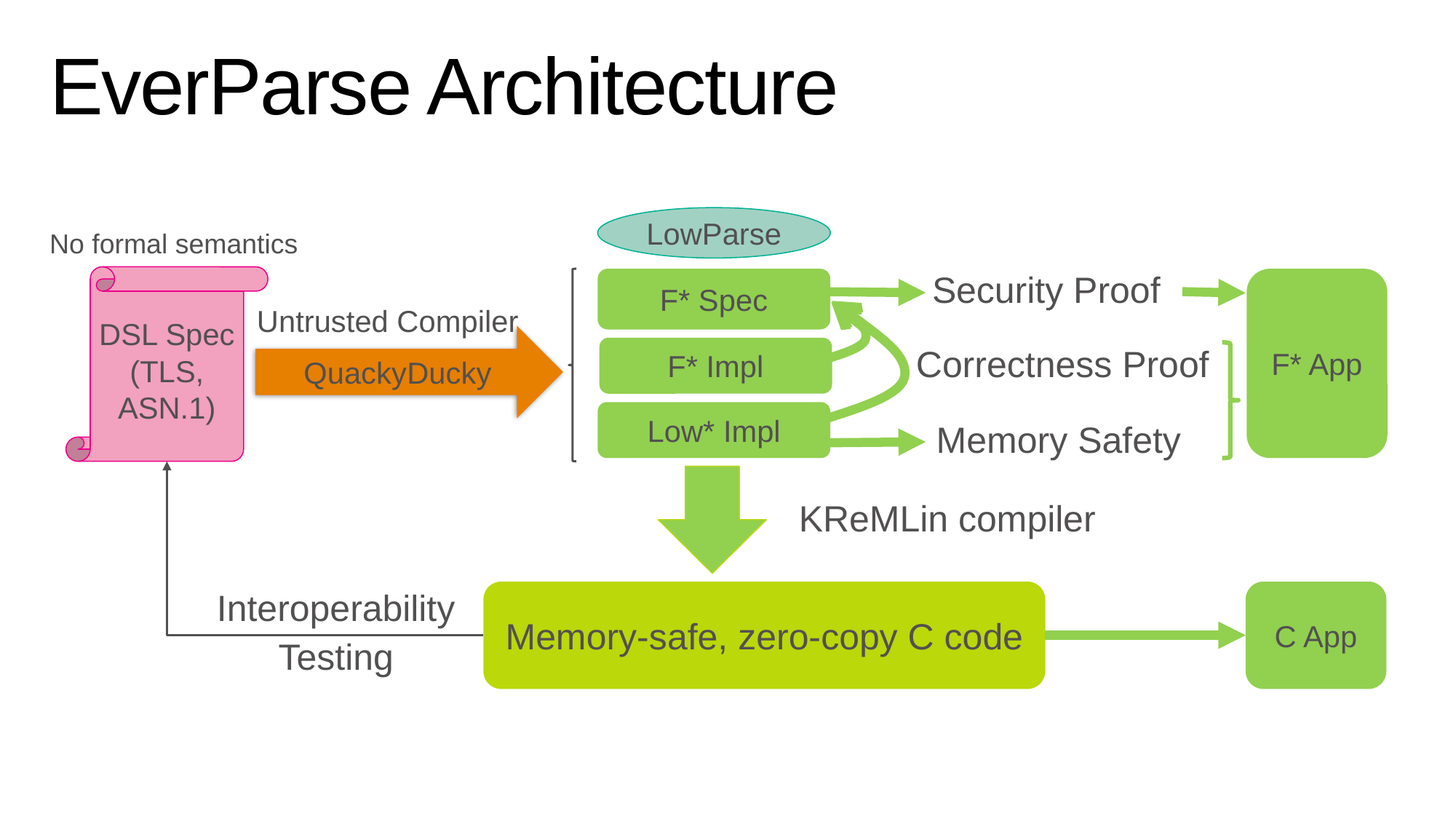

# EverParse Architecture
LowParse
No formal semantics
Security Proof
DSL Spec
(TLS,
ASN.1)

F* App
F* Spec
Untrusted Compiler

QuackyDucky
Correctness Proof
F* Impl

Low* Impl
Memory Safety

KReMLin compiler
Interoperability
Testing
C App
Memory-safe, zero-copy C code